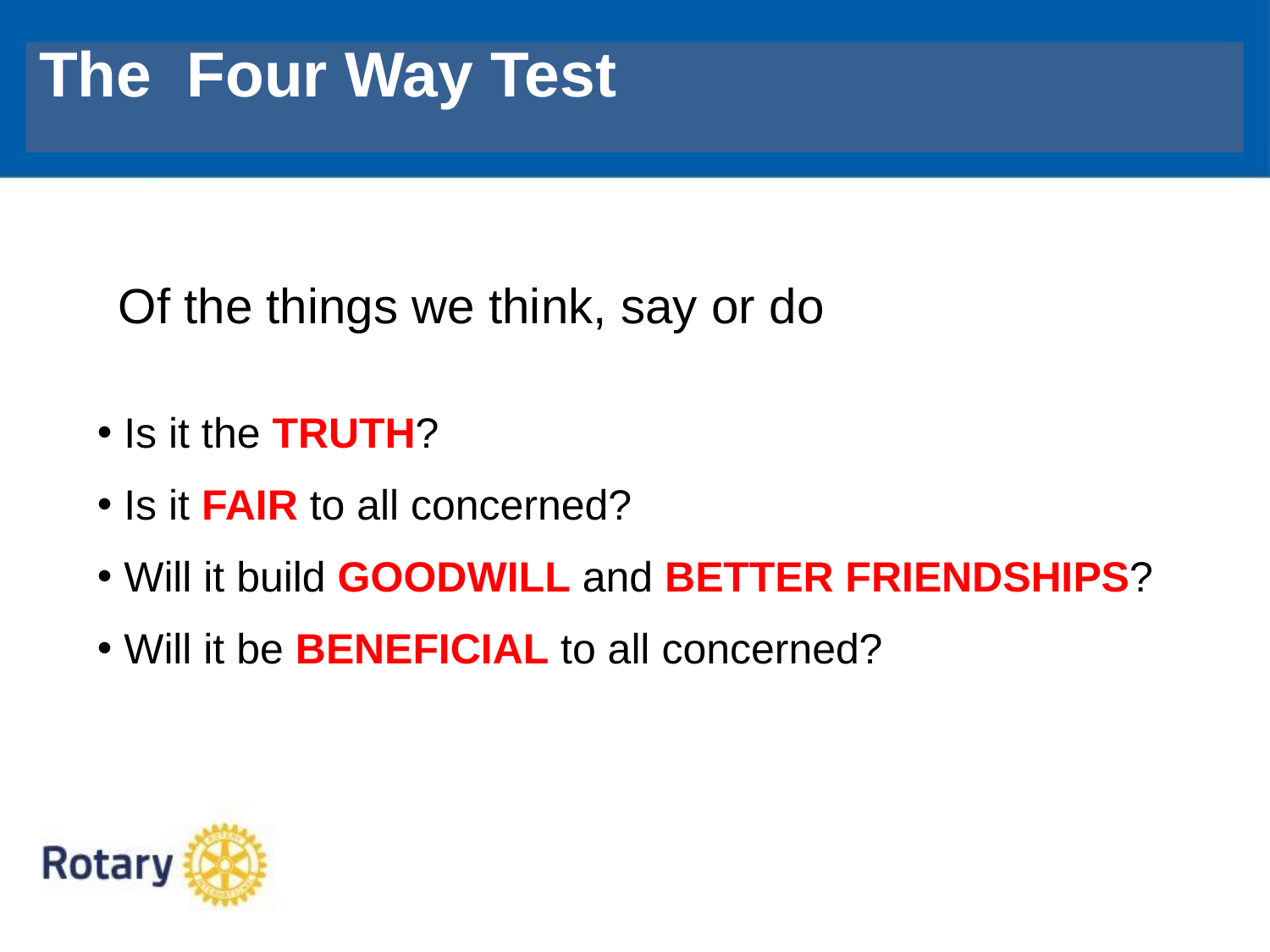

The  Four Way Test

Of the things we think, say or do
 Is it the TRUTH?
 Is it FAIR to all concerned?
 Will it build GOODWILL and BETTER FRIENDSHIPS?
 Will it be BENEFICIAL to all concerned?